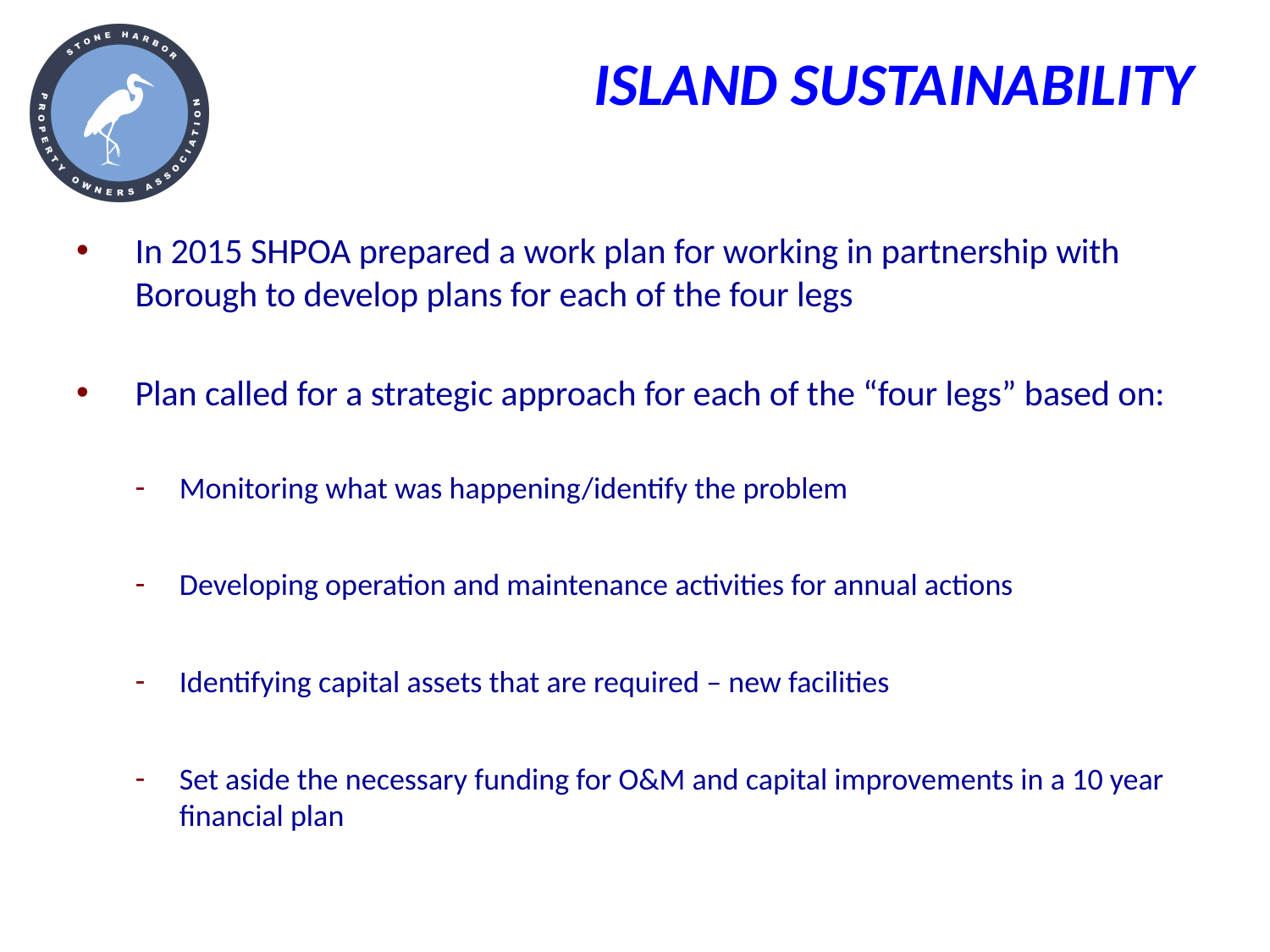

# ISLAND SUSTAINABILITY
In 2015 SHPOA prepared a work plan for working in partnership with Borough to develop plans for each of the four legs

Plan called for a strategic approach for each of the “four legs” based on:

Monitoring what was happening/identify the problem

Developing operation and maintenance activities for annual actions

Identifying capital assets that are required – new facilities

Set aside the necessary funding for O&M and capital improvements in a 10 year financial plan